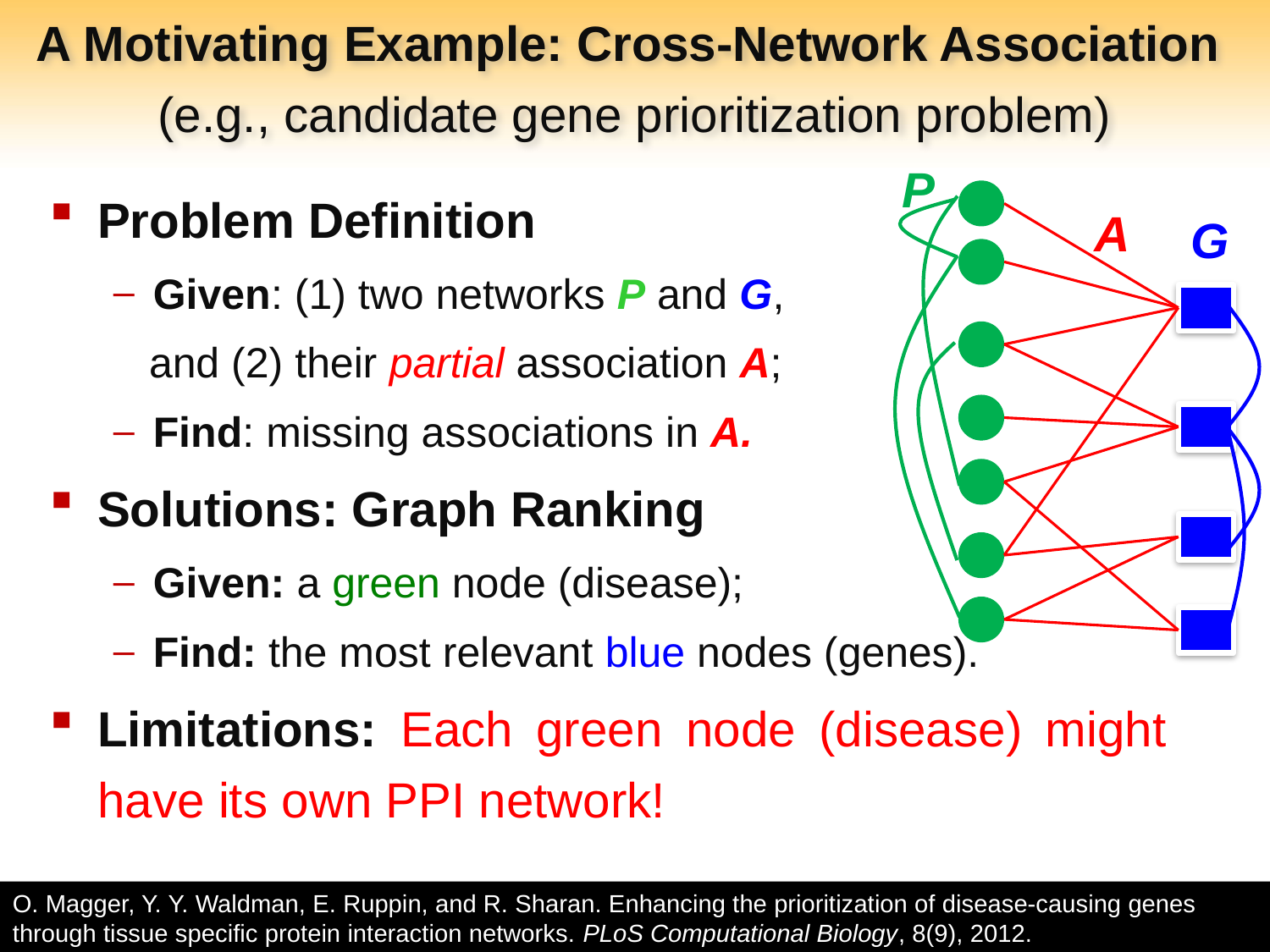

# A Motivating Example: Cross-Network Association (e.g., candidate gene prioritization problem)
P

A
G

Problem Definition
Given: (1) two networks P and G,
   and (2) their partial association A;
Find: missing associations in A.
Solutions: Graph Ranking
Given: a green node (disease);
Find: the most relevant blue nodes (genes).
Limitations: Each green node (disease) might have its own PPI network!

O. Magger, Y. Y. Waldman, E. Ruppin, and R. Sharan. Enhancing the prioritization of disease-causing genes through tissue specific protein interaction networks. PLoS Computational Biology, 8(9), 2012.
- 5 -